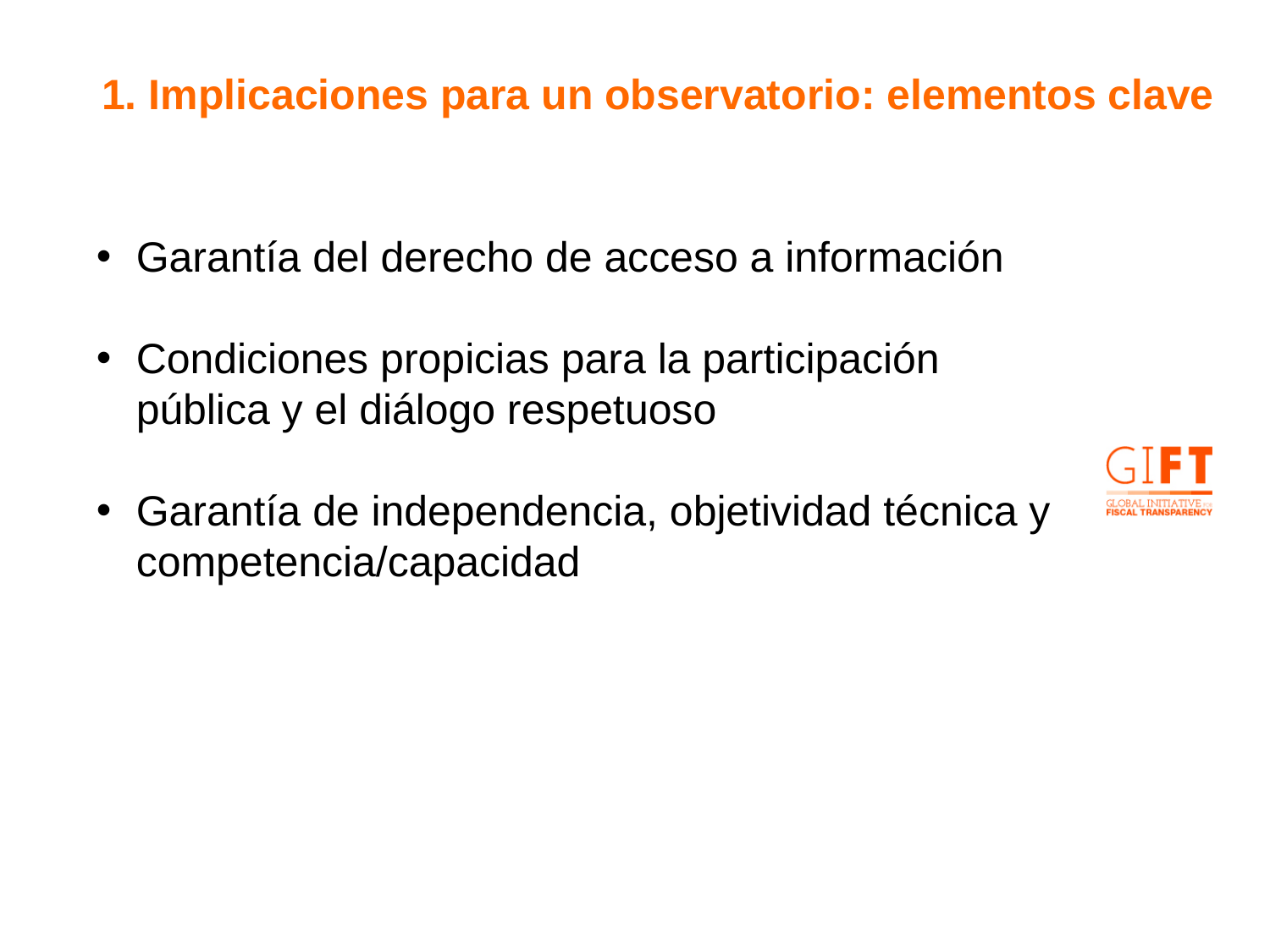

1. Implicaciones para un observatorio: elementos clave

Garantía del derecho de acceso a información

Condiciones propicias para la participación pública y el diálogo respetuoso

Garantía de independencia, objetividad técnica y competencia/capacidad